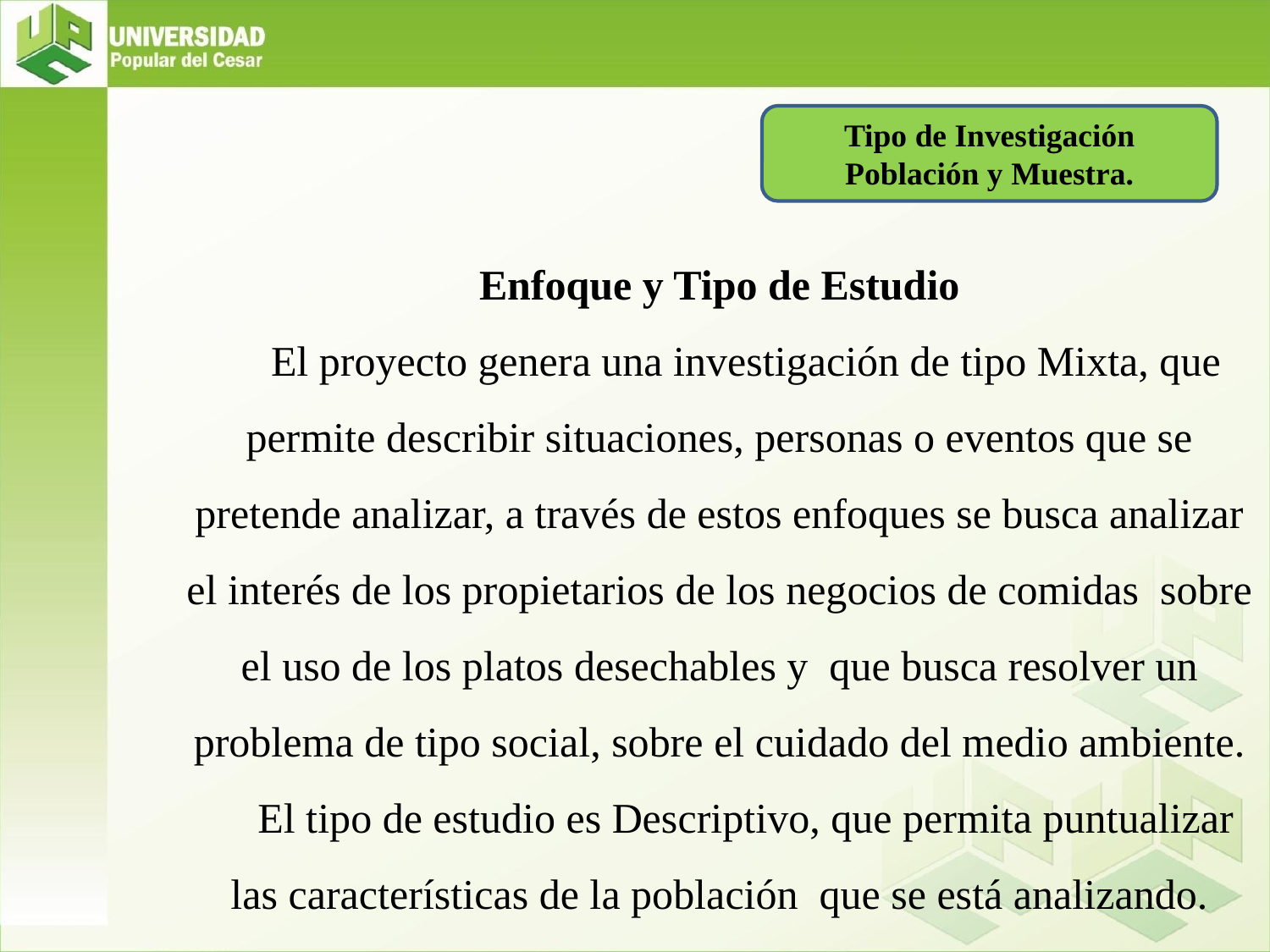

Tipo de Investigación Población y Muestra.
# Enfoque y Tipo de Estudio El proyecto genera una investigación de tipo Mixta, que permite describir situaciones, personas o eventos que se pretende analizar, a través de estos enfoques se busca analizar el interés de los propietarios de los negocios de comidas  sobre el uso de los platos desechables y  que busca resolver un problema de tipo social, sobre el cuidado del medio ambiente. El tipo de estudio es Descriptivo, que permita puntualizar las características de la población  que se está analizando.